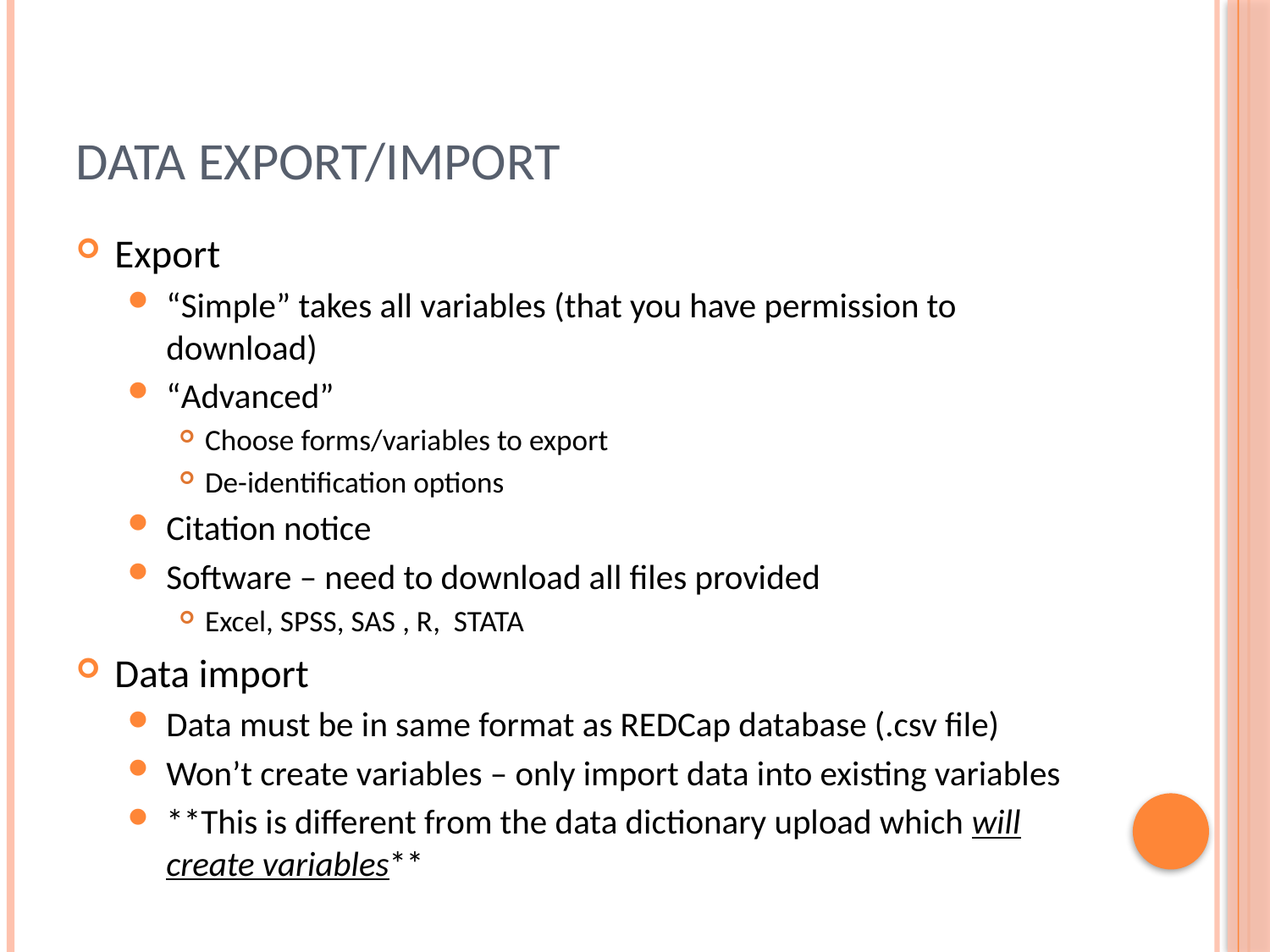

# Data Export/Import
Export
“Simple” takes all variables (that you have permission to download)
“Advanced”
Choose forms/variables to export
De-identification options
Citation notice
Software – need to download all files provided
Excel, SPSS, SAS , R,  STATA
Data import
Data must be in same format as REDCap database (.csv file)
Won’t create variables – only import data into existing variables
**This is different from the data dictionary upload which will create variables**